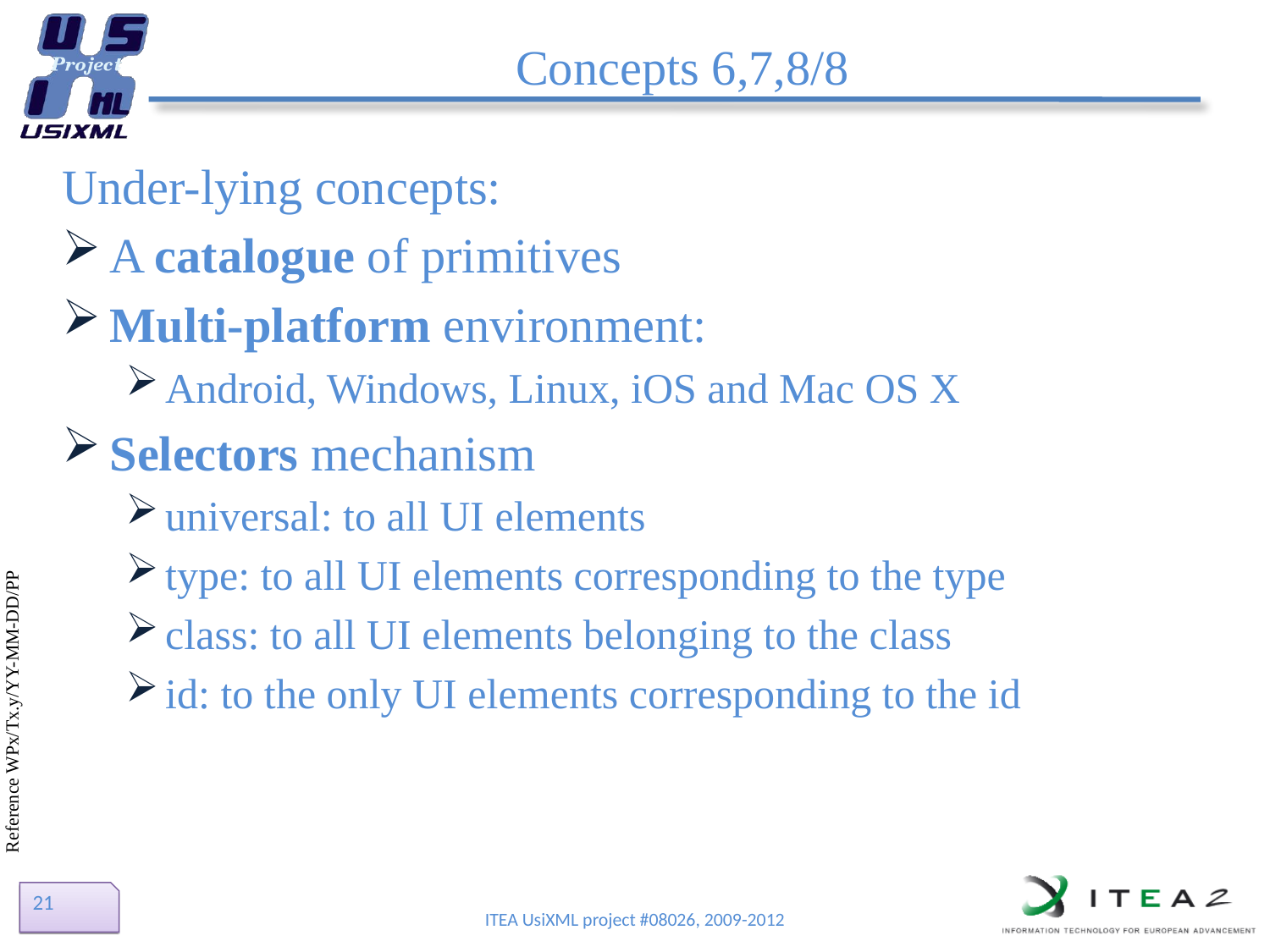

# Concepts 6,7,8/8
Under-lying concepts:
A catalogue of primitives
Multi-platform environment:
Android, Windows, Linux, iOS and Mac OS X
Selectors mechanism
universal: to all UI elements
type: to all UI elements corresponding to the type
class: to all UI elements belonging to the class
id: to the only UI elements corresponding to the id
21
ITEA UsiXML project #08026, 2009-2012